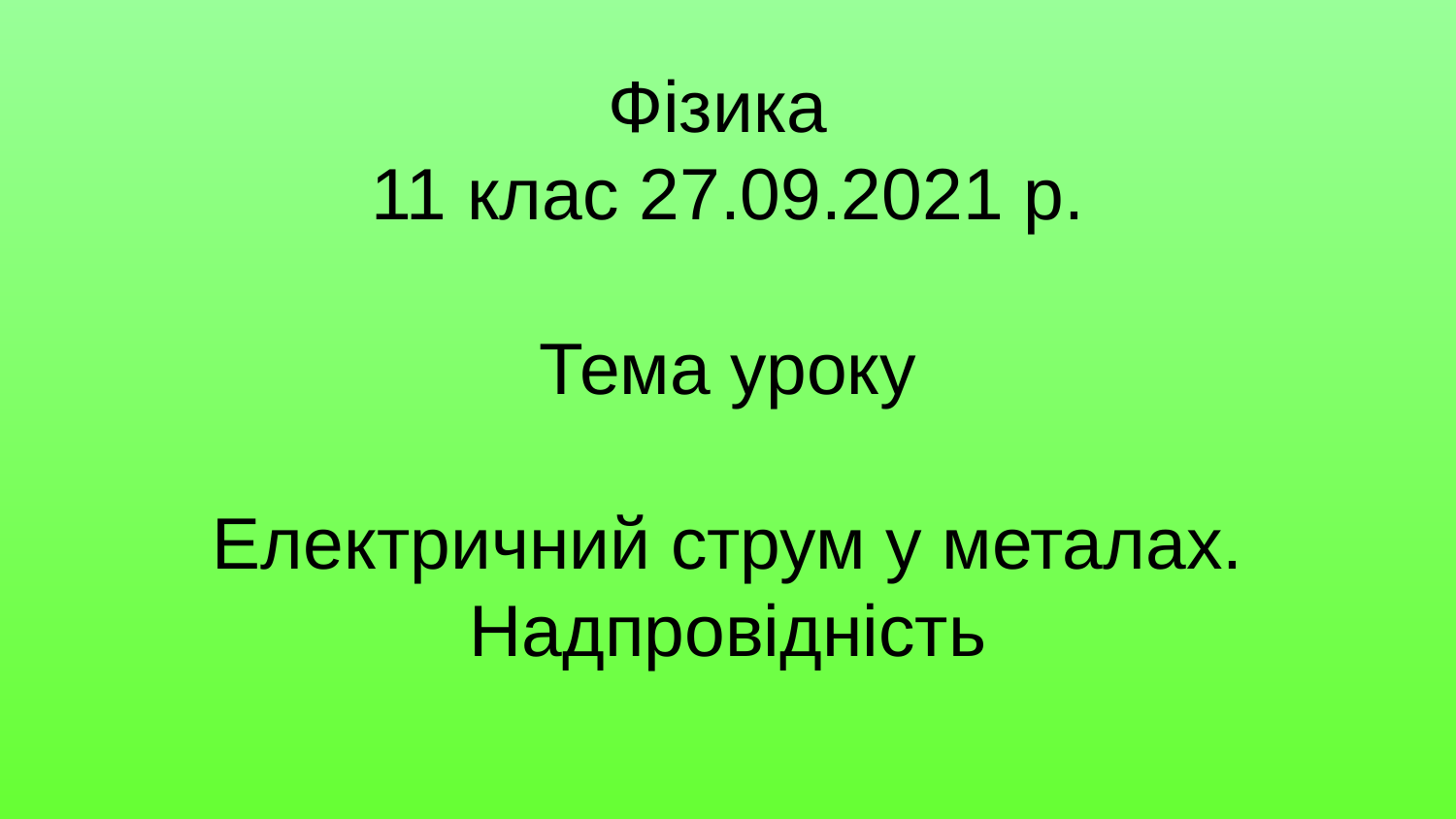

# Фізика 11 клас 27.09.2021 р. Тема уроку Електричний струм у металах. Надпровідність